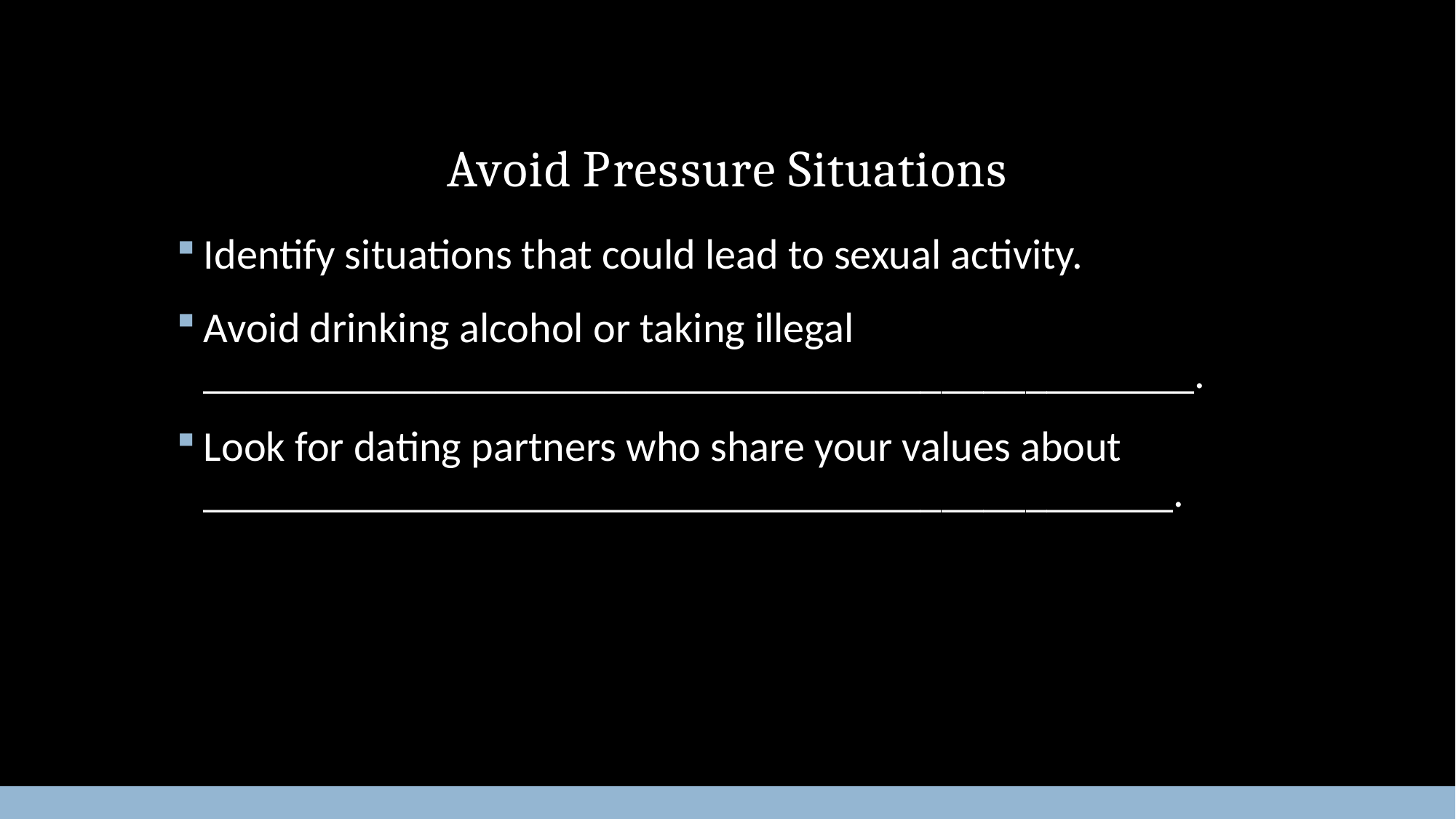

# Avoid Pressure Situations
Identify situations that could lead to sexual activity.
Avoid drinking alcohol or taking illegal _______________________________________________.
Look for dating partners who share your values about ______________________________________________.